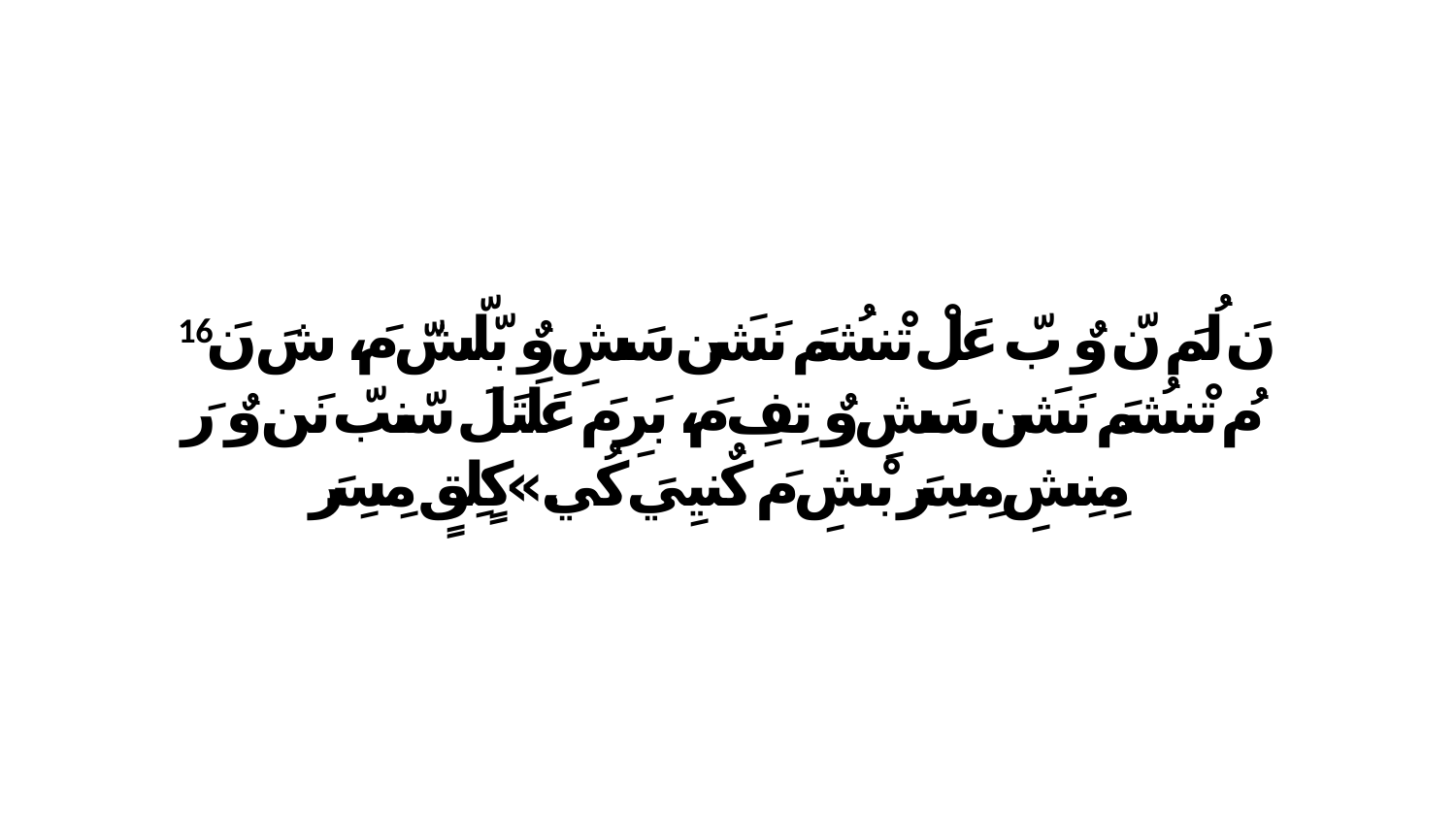

16 نَ لُمَ نّ وٌ بّ عَلْ تْنشُمَ نَشَن سَشِ وٌ بّلّشّ مَ، شَ نَ مُ تْنشُمَ نَشَن سَشِ وٌ تِفِ مَ، بَرِ مَ عَلَتَلَ سّنبّ نَن وٌ رَ مِنِشِ مِسِرَ بْشِ مَ كٌنيِيَ كُي.»كٍلِقٍ مِسِرَ